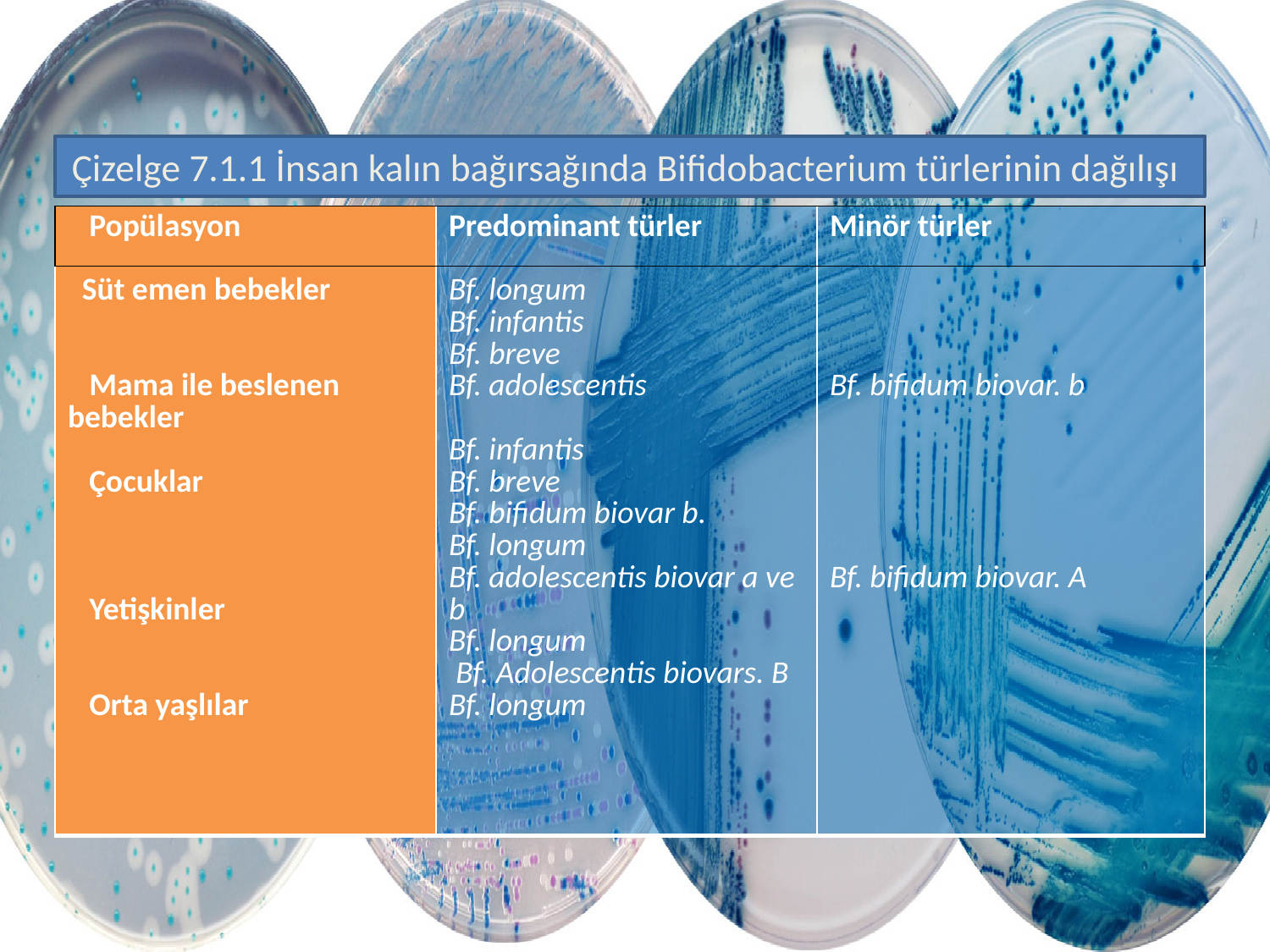

# Çizelge 7.1.1 İnsan kalın bağırsağında Bifidobacterium türlerinin dağılışı
| Popülasyon Süt emen bebekler Mama ile beslenen bebekler Çocuklar Yetişkinler Orta yaşlılar | Predominant türler Bf. longum Bf. infantis Bf. breve Bf. adolescentis Bf. infantis Bf. breve Bf. bifidum biovar b. Bf. longum Bf. adolescentis biovar a ve b Bf. longum Bf. Adolescentis biovars. B Bf. longum | Minör türler Bf. bifidum biovar. b Bf. bifidum biovar. A |
| --- | --- | --- |
|  |
| --- |